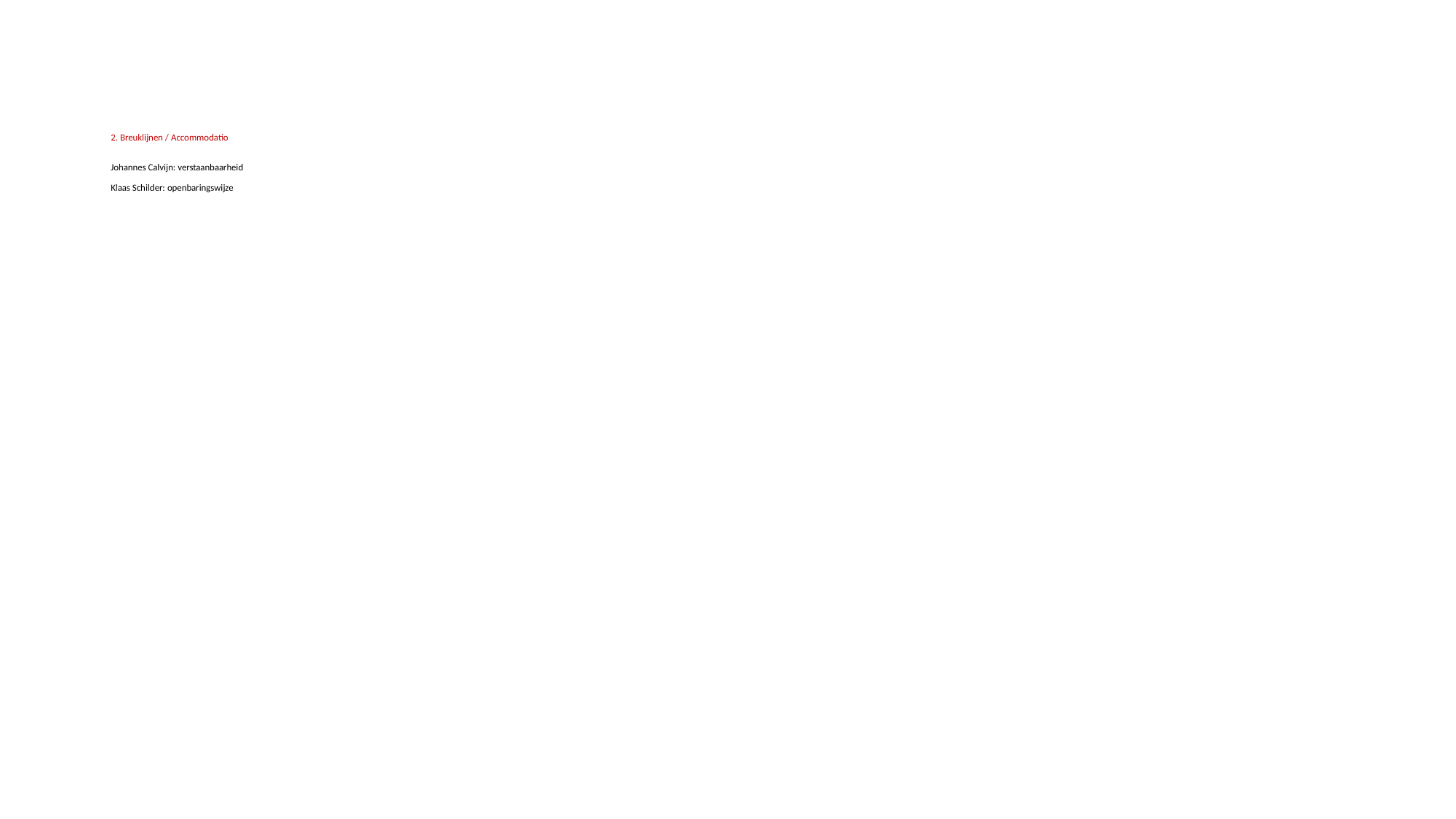

# 2. Breuklijnen / Accommodatio Johannes Calvijn: verstaanbaarheid Klaas Schilder: openbaringswijze